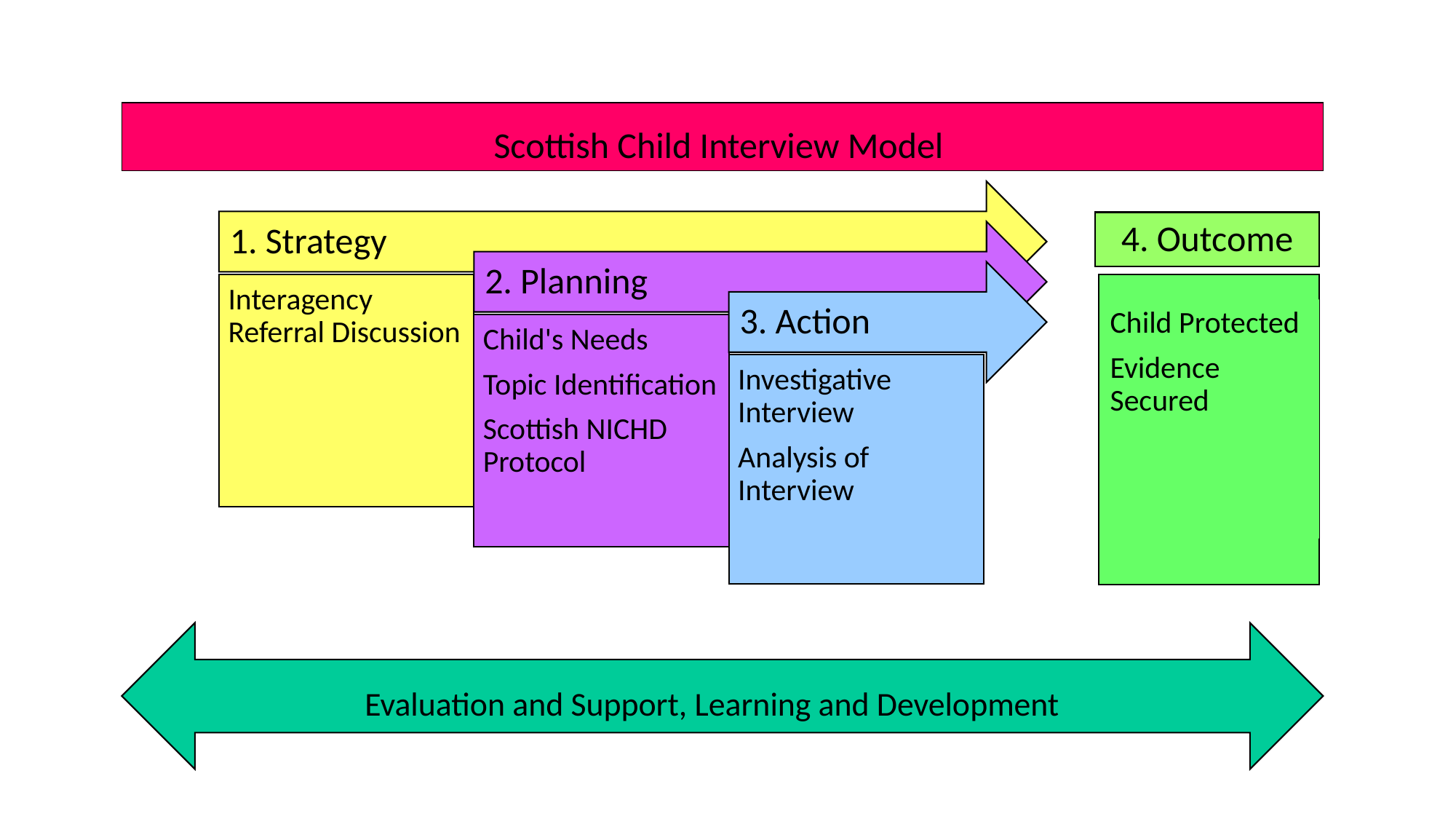

Scottish Child Interview Model

1. Strategy

2. Planning

3. Action
Interagency Referral Discussion

Child's Needs
Topic Identification
Scottish NICHD Protocol

Investigative Interview
Analysis of Interview

4. Outcome

Child Protected
Evidence Secured

Evaluation and Support, Learning and Development